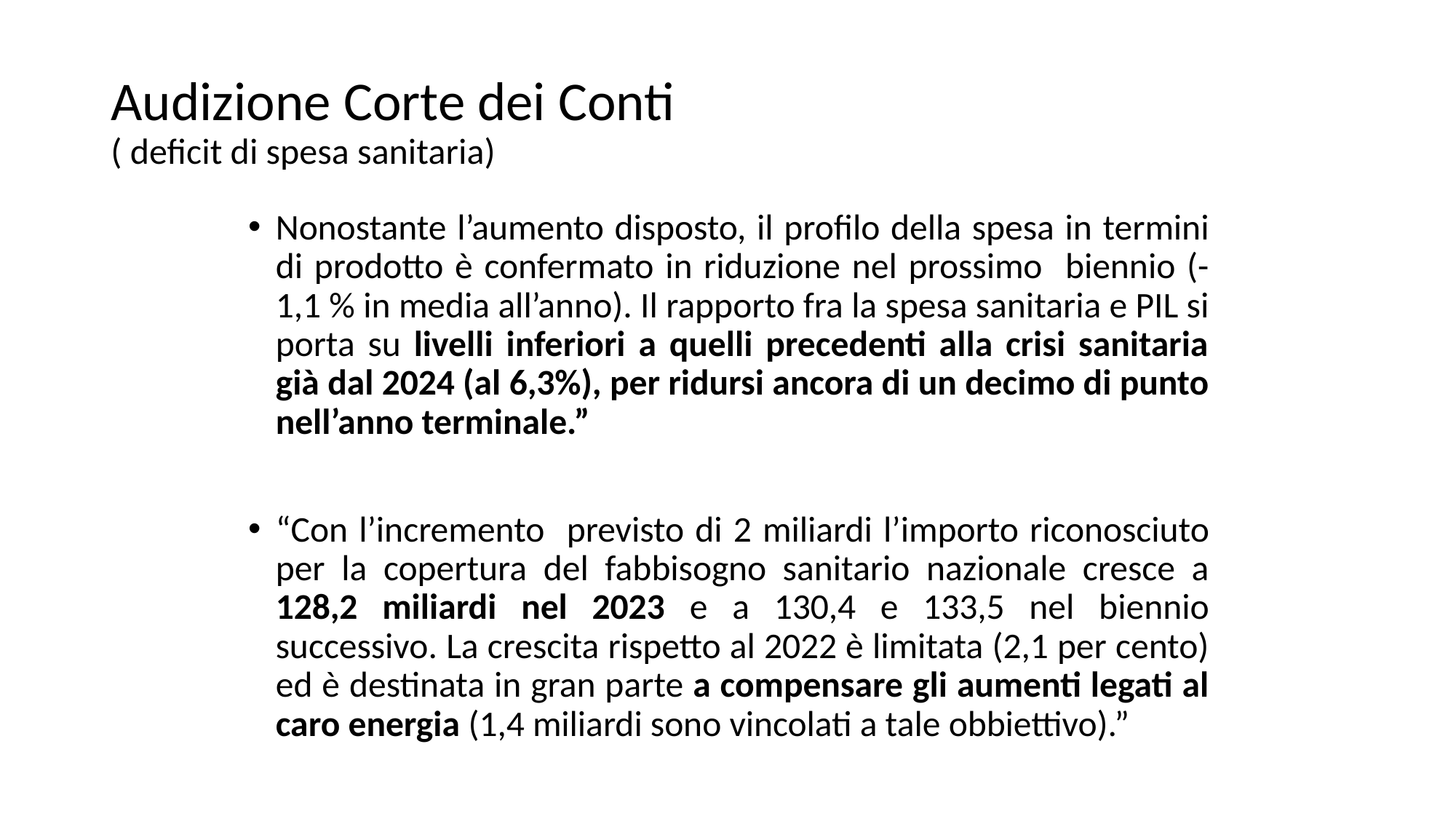

# Audizione Corte dei Conti ( deficit di spesa sanitaria)
Nonostante l’aumento disposto, il profilo della spesa in termini di prodotto è confermato in riduzione nel prossimo  biennio (-1,1 % in media all’anno). Il rapporto fra la spesa sanitaria e PIL si porta su livelli inferiori a quelli precedenti alla crisi sanitaria già dal 2024 (al 6,3%), per ridursi ancora di un decimo di punto nell’anno terminale.”

“Con l’incremento  previsto di 2 miliardi l’importo riconosciuto per la copertura del fabbisogno sanitario nazionale cresce a 128,2 miliardi nel 2023 e a 130,4 e 133,5 nel biennio successivo. La crescita rispetto al 2022 è limitata (2,1 per cento) ed è destinata in gran parte a compensare gli aumenti legati al caro energia (1,4 miliardi sono vincolati a tale obbiettivo).”